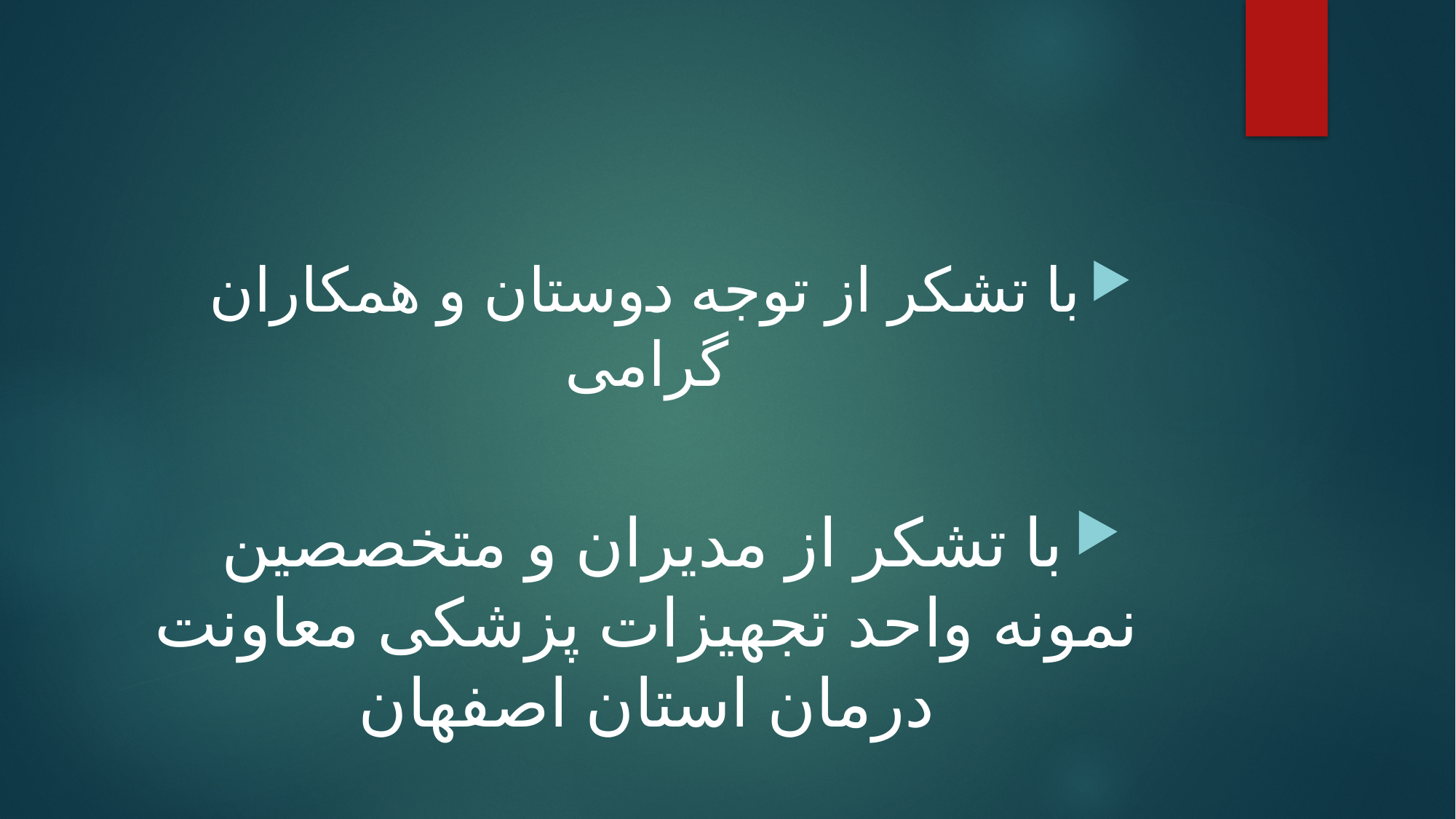

#
با تشکر از توجه دوستان و همکاران گرامی

با تشکر از مدیران و متخصصین نمونه واحد تجهیزات پزشکی معاونت درمان استان اصفهان